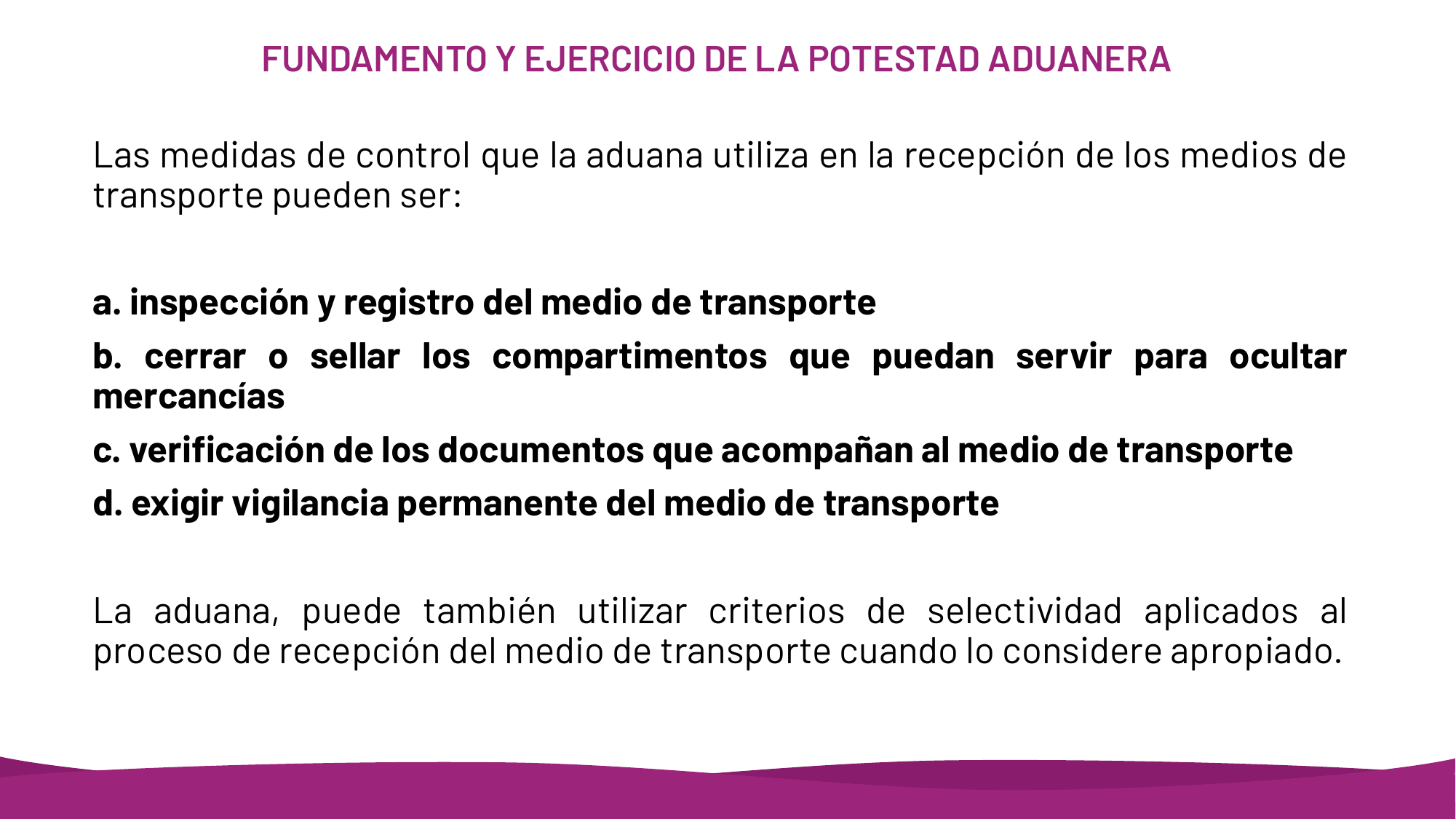

# FUNDAMENTO Y EJERCICIO DE LA POTESTAD ADUANERA
Las medidas de control que la aduana utiliza en la recepción de los medios de transporte pueden ser:

a. inspección y registro del medio de transporte
b. cerrar o sellar los compartimentos que puedan servir para ocultar mercancías
c. verificación de los documentos que acompañan al medio de transporte
d. exigir vigilancia permanente del medio de transporte

La aduana, puede también utilizar criterios de selectividad aplicados al proceso de recepción del medio de transporte cuando lo considere apropiado.